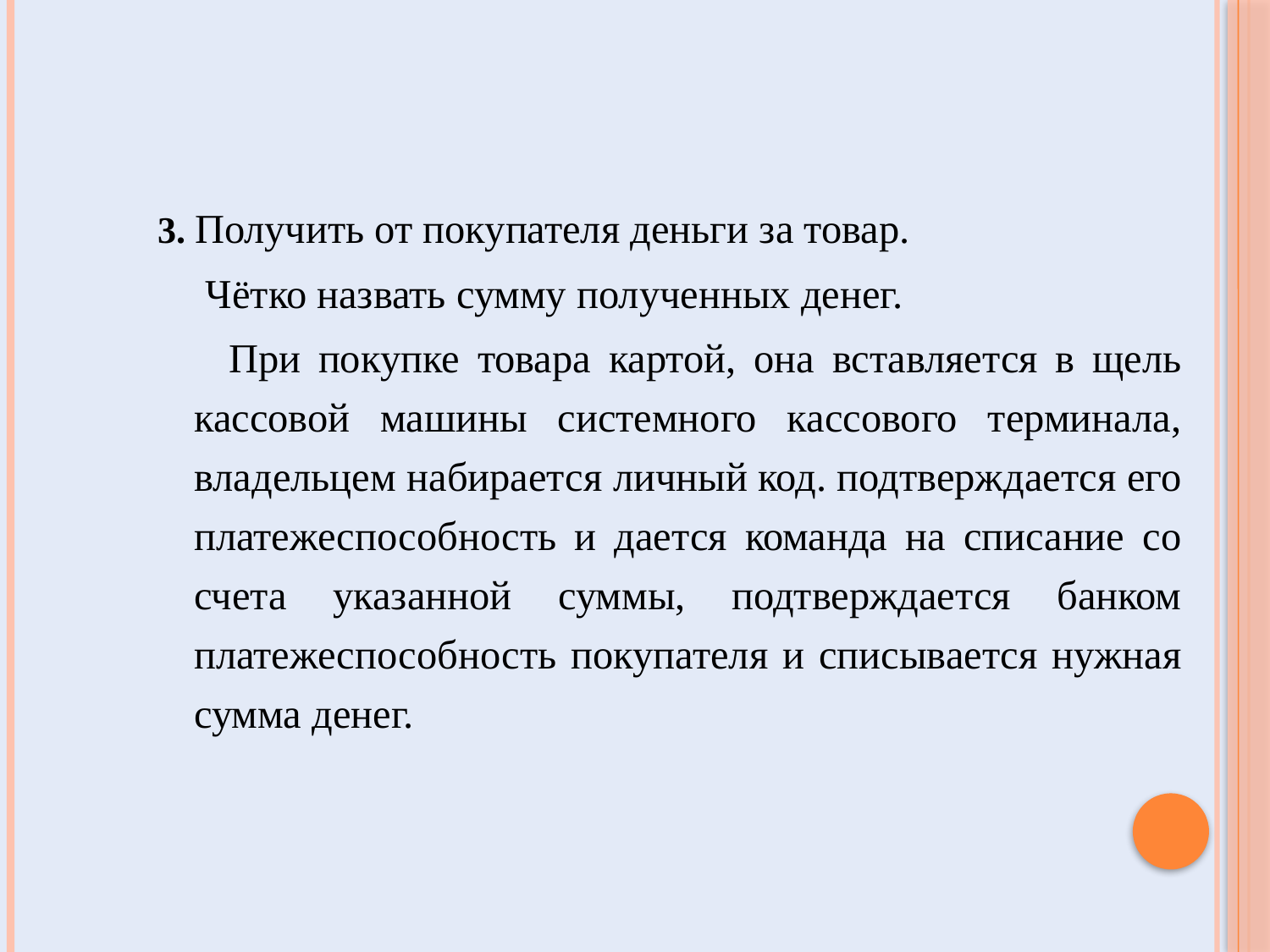

3. Получить от покупателя деньги за товар.
Чётко назвать сумму полученных денег.
    При покупке товара картой, она вставляется в щель кассовой машины системного кассового терминала, владельцем набирается личный код. подтверждается его платежеспособность и дается команда на списание со счета указанной суммы, подтверждается банком платежеспособность покупателя и списывается нужная сумма денег.